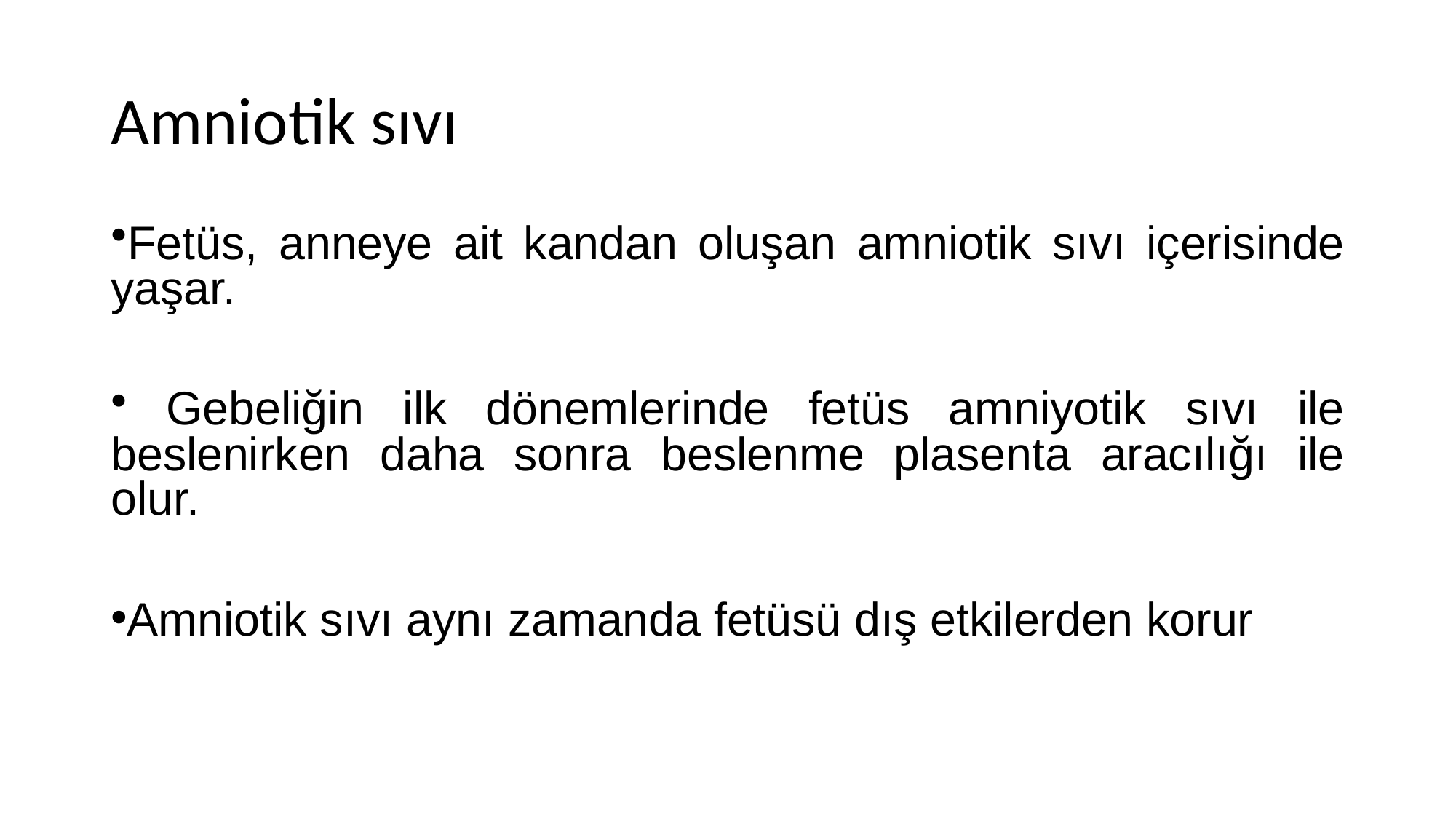

# Amniotik sıvı
Fetüs, anneye ait kandan oluşan amniotik sıvı içerisinde yaşar.

 Gebeliğin ilk dönemlerinde fetüs amniyotik sıvı ile beslenirken daha sonra beslenme plasenta aracılığı ile olur.

Amniotik sıvı aynı zamanda fetüsü dış etkilerden korur